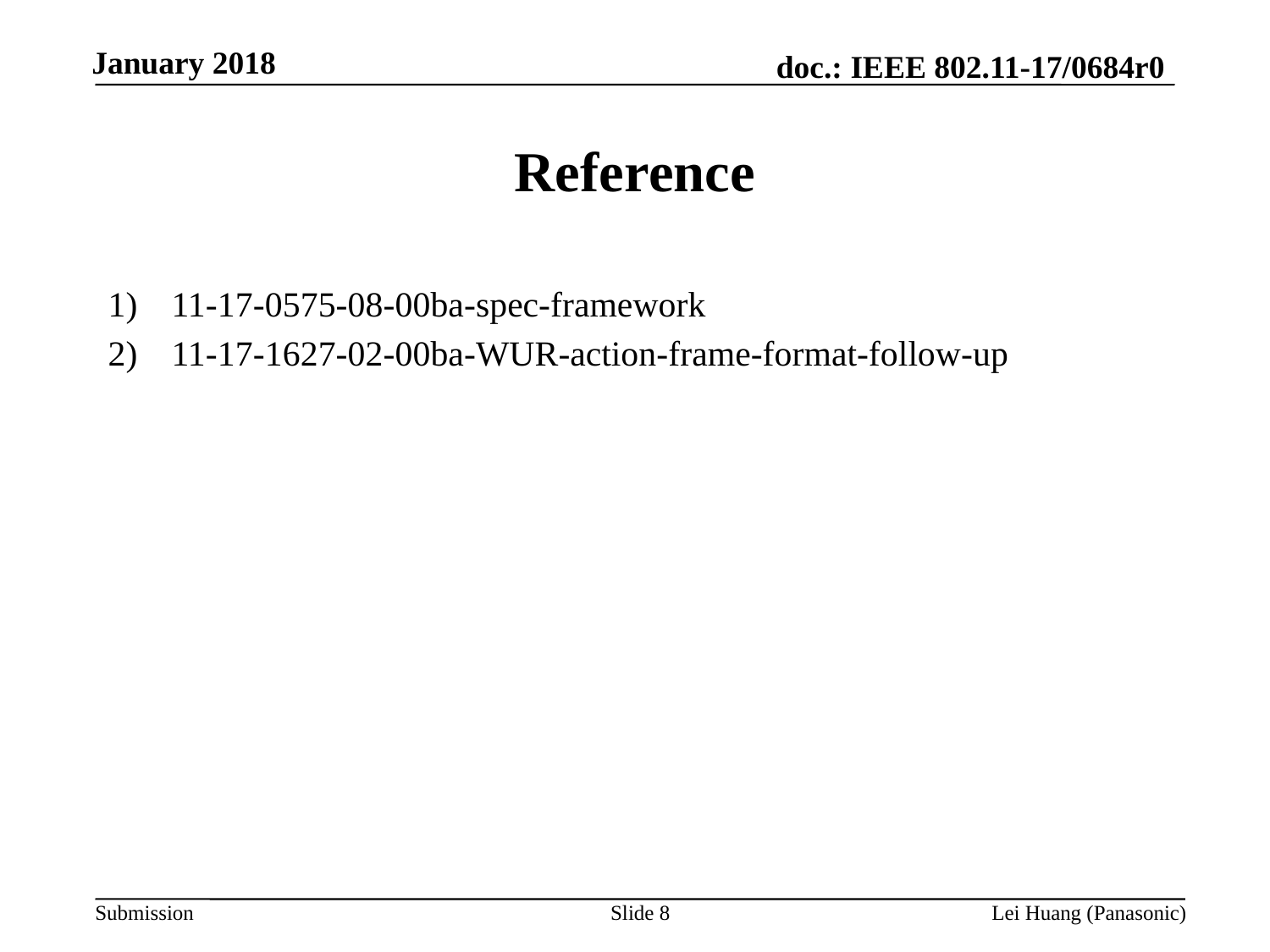

# Reference
11-17-0575-08-00ba-spec-framework
11-17-1627-02-00ba-WUR-action-frame-format-follow-up

Slide 8
Lei Huang (Panasonic)